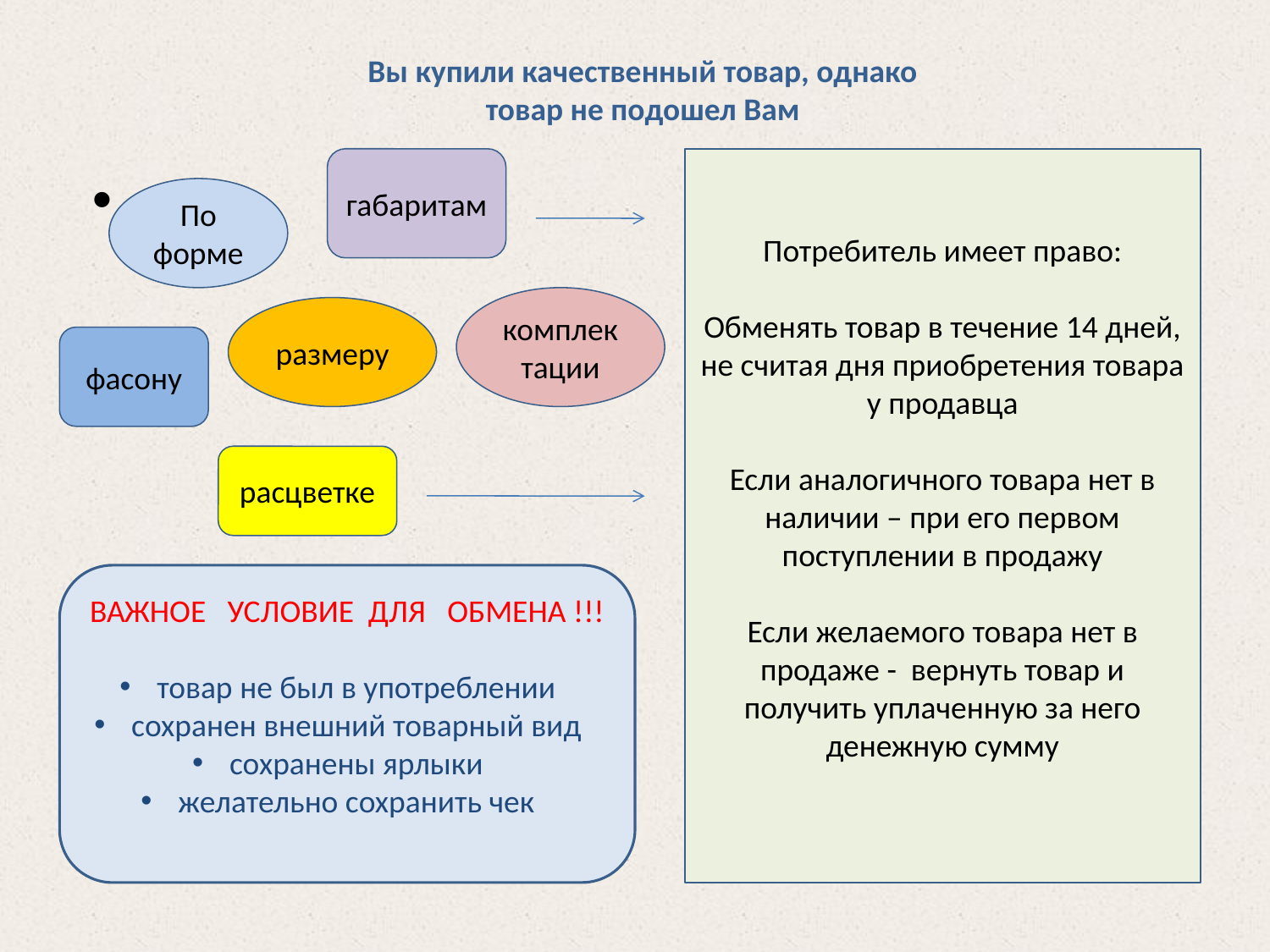

# Вы купили качественный товар, однако товар не подошел Вам
габаритам

Потребитель имеет право:

Обменять товар в течение 14 дней, не считая дня приобретения товара у продавца

Если аналогичного товара нет в наличии – при его первом поступлении в продажу

Если желаемого товара нет в продаже -  вернуть товар и получить уплаченную за него денежную сумму

рррр
По форме
комплектации
размеру
фасону
расцветке

ВАЖНОЕ   УСЛОВИЕ  ДЛЯ   ОБМЕНА !!!

 товар не был в употреблении
 сохранен внешний товарный вид
 сохранены ярлыки
 желательно сохранить чек